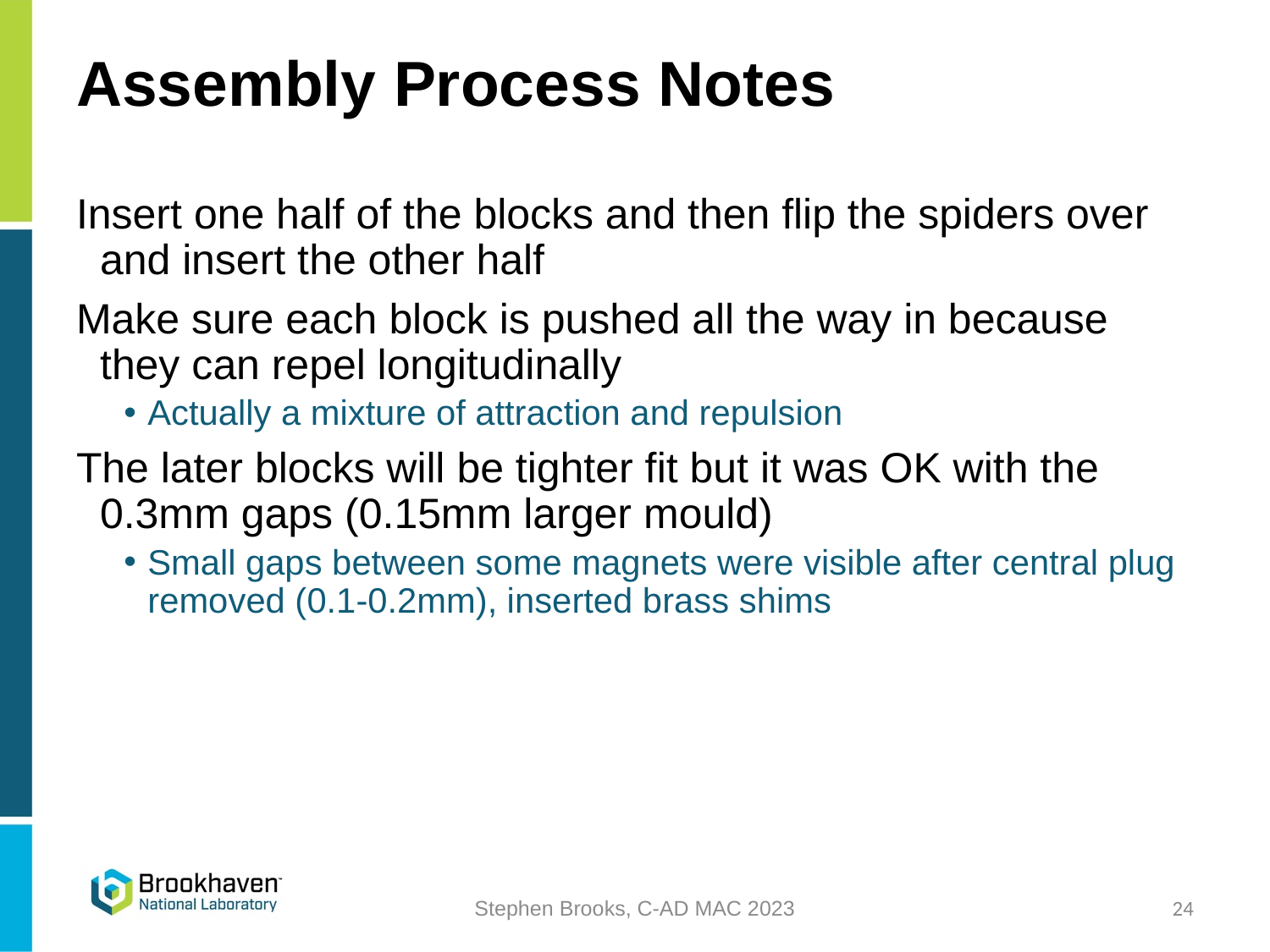

# Assembly Process Notes
Insert one half of the blocks and then flip the spiders over and insert the other half
Make sure each block is pushed all the way in because they can repel longitudinally
Actually a mixture of attraction and repulsion
The later blocks will be tighter fit but it was OK with the 0.3mm gaps (0.15mm larger mould)
Small gaps between some magnets were visible after central plug removed (0.1-0.2mm), inserted brass shims
Stephen Brooks, C-AD MAC 2023
24